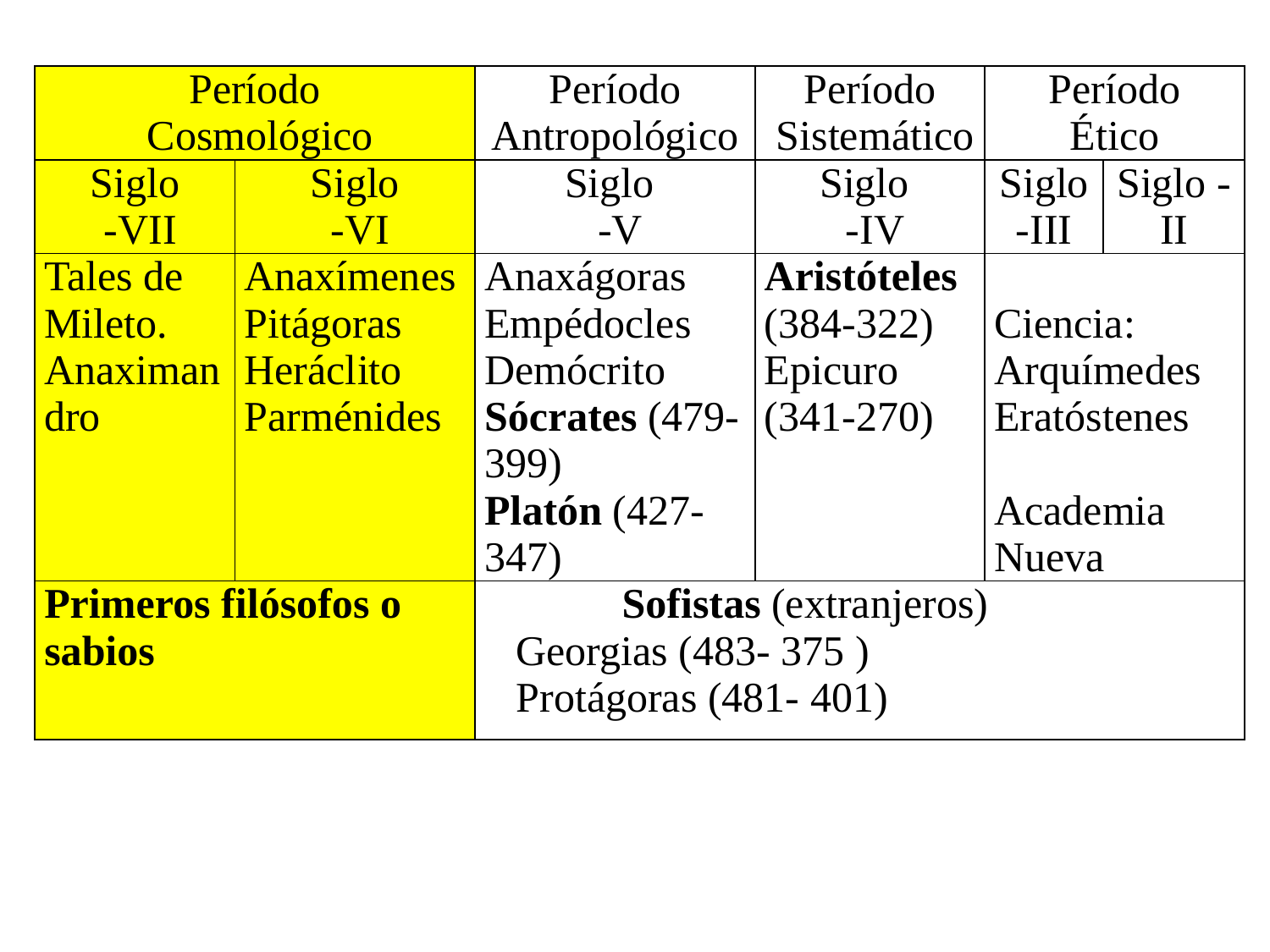

| Período Cosmológico |  | Período Antropológico | Período Sistemático | Período Ético |  |
| --- | --- | --- | --- | --- | --- |
| Siglo -VII | Siglo -VI | Siglo -V | Siglo -IV | Siglo -III | Siglo -II |
| Tales de Mileto. Anaximandro | Anaxímenes Pitágoras Heráclito Parménides | Anaxágoras Empédocles Demócrito Sócrates (479-399) Platón (427-347) | Aristóteles (384-322) Epicuro (341-270) | Ciencia: Arquímedes Eratóstenes Academia Nueva |  |
| Primeros filósofos o sabios |  | Sofistas (extranjeros) Georgias (483- 375 ) Protágoras (481- 401) |  |  |  |